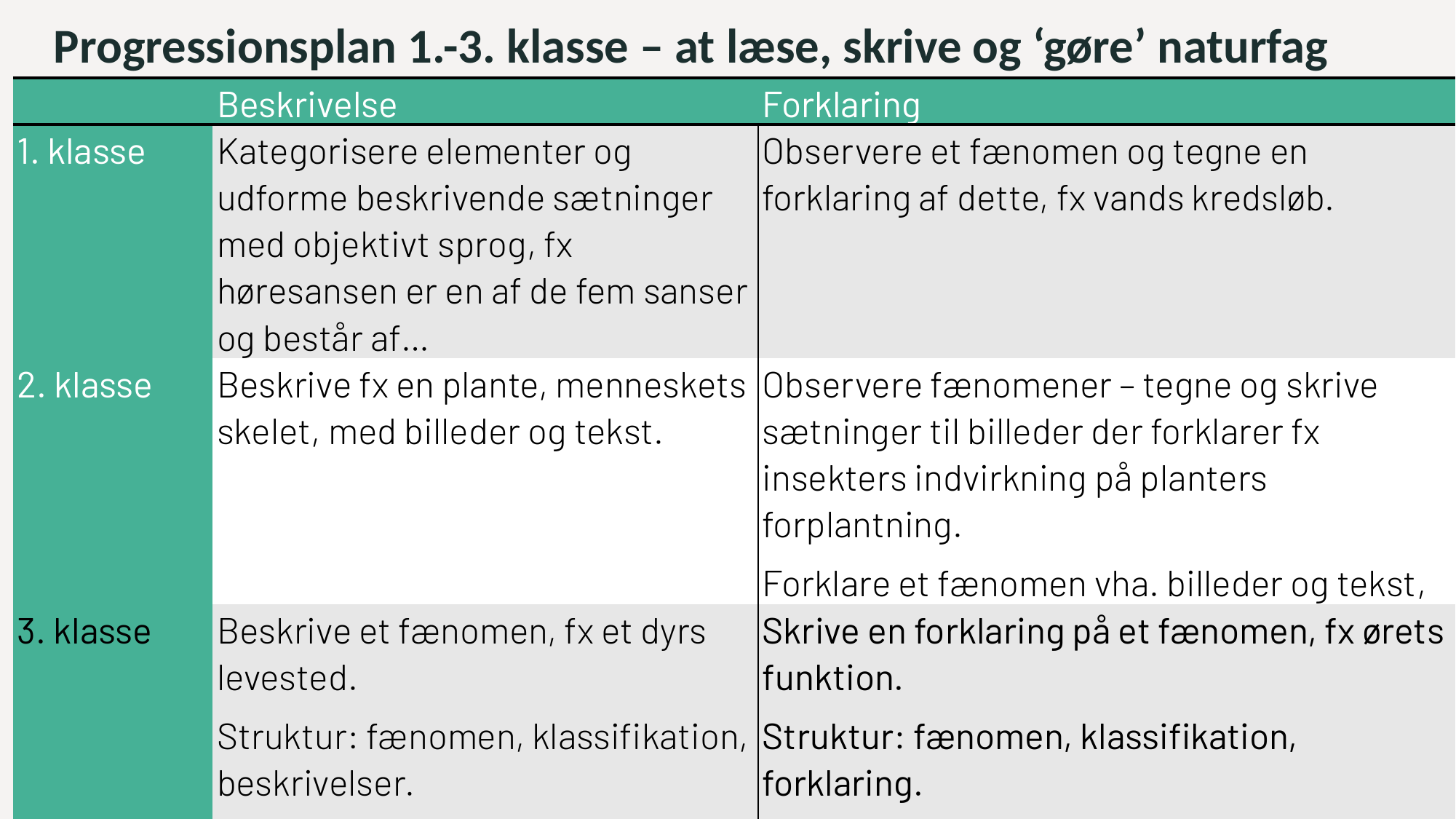

# Progressionsplan 1.-3. klasse – at læse, skrive og ‘gøre’ naturfag
|  | Beskrivelse | Forklaring |
| --- | --- | --- |
| 1. klasse | Kategorisere elementer og udforme beskrivende sætninger med objektivt sprog, fx høresansen er en af de fem sanser og består af… | Observere et fænomen og tegne en forklaring af dette, fx vands kredsløb. |
| 2. klasse | Beskrive fx en plante, menneskets skelet, med billeder og tekst. | Observere fænomener – tegne og skrive sætninger til billeder der forklarer fx insekters indvirkning på planters forplantning. Forklare et fænomen vha. billeder og tekst, |
| 3. klasse | Beskrive et fænomen, fx et dyrs levested. Struktur: fænomen, klassifikation, beskrivelser. Generelle deltagere og nominalgrupper. | Skrive en forklaring på et fænomen, fx ørets funktion. Struktur: fænomen, klassifikation, forklaring. Thema. |
33